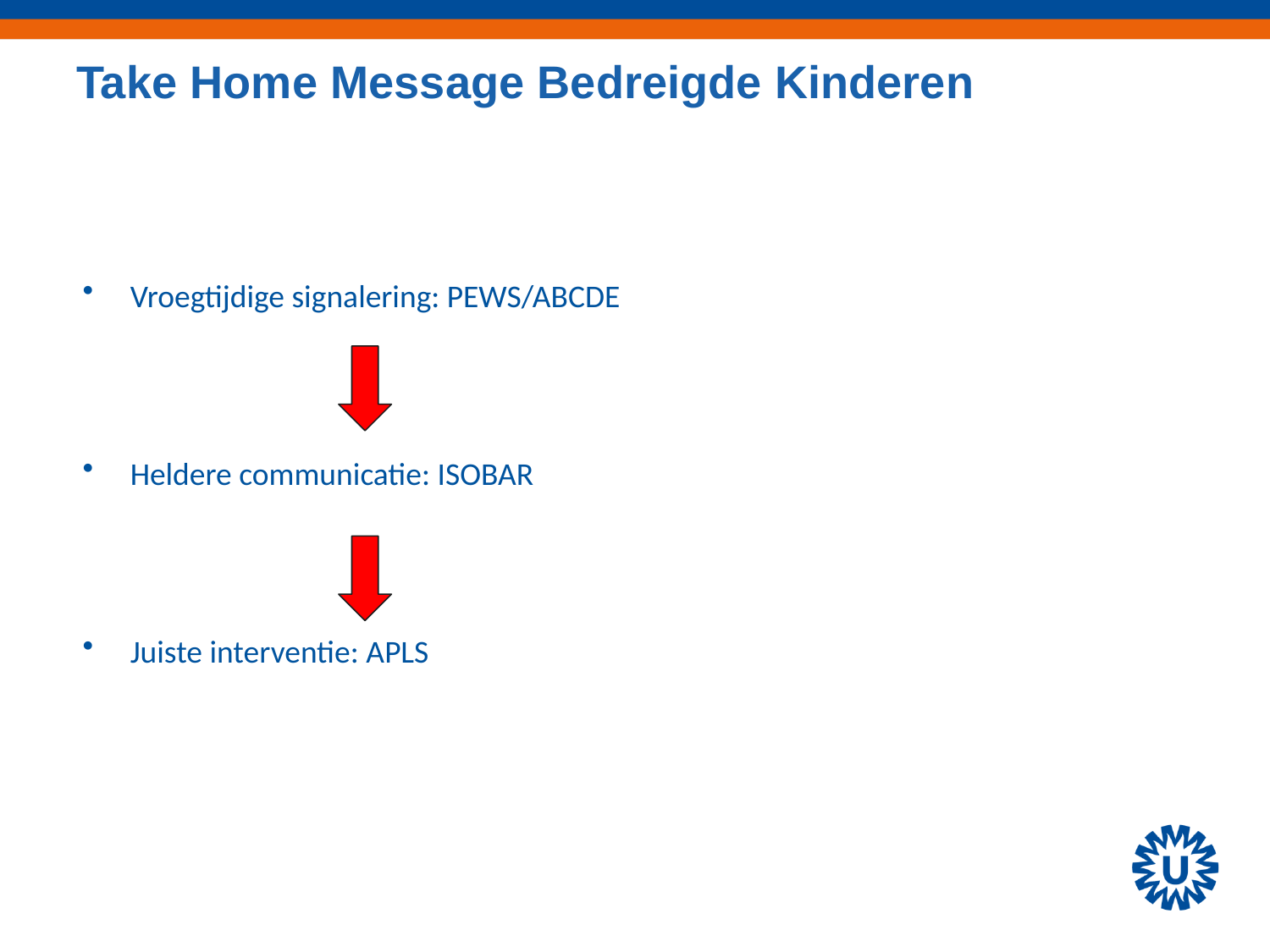

Take Home Message Bedreigde Kinderen

Vroegtijdige signalering: PEWS/ABCDE

Heldere communicatie: ISOBAR

Juiste interventie: APLS